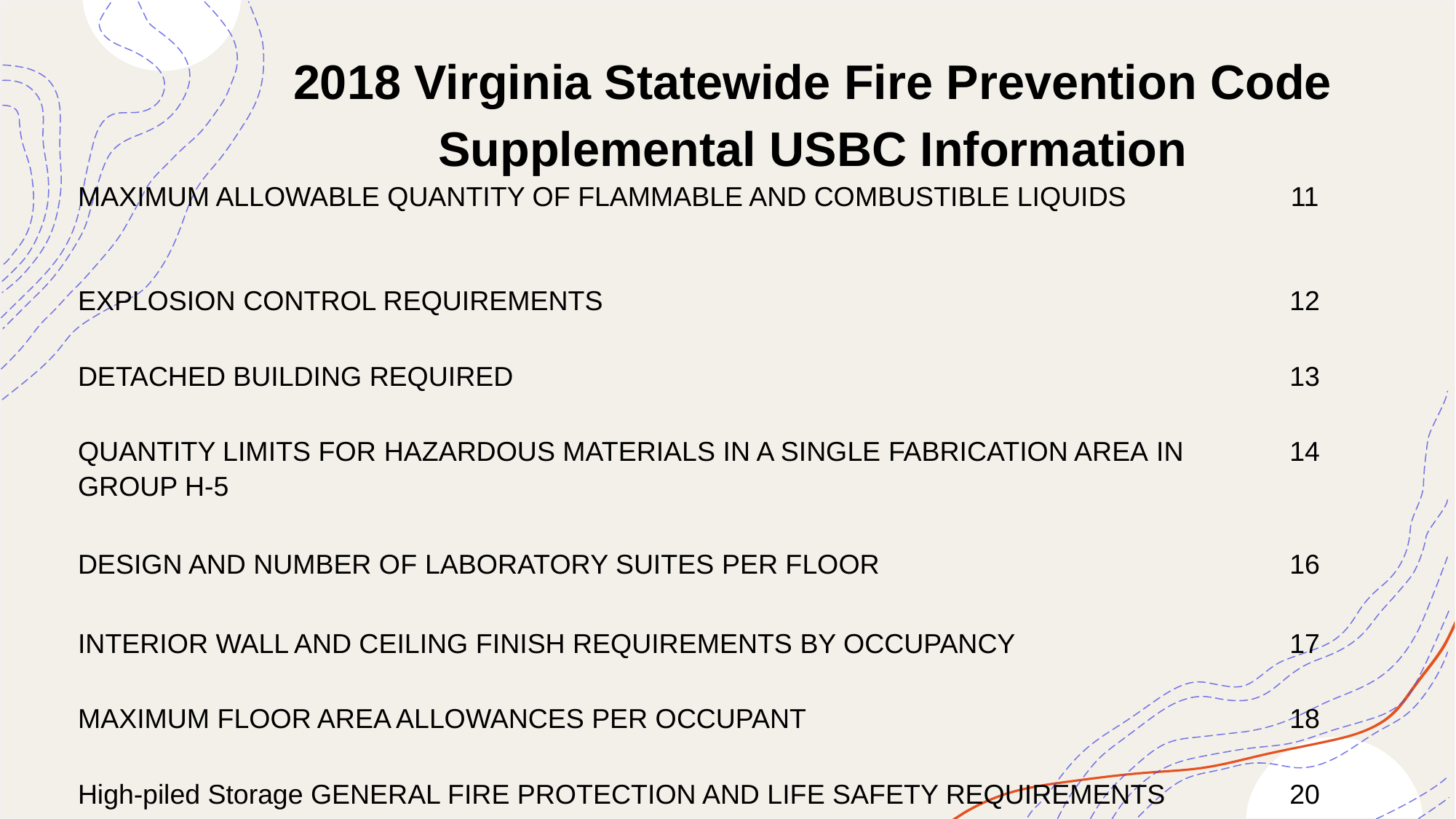

2018 Virginia Statewide Fire Prevention Code
Supplemental USBC Information
|  |  |
| --- | --- |
| MAXIMUM ALLOWABLE QUANTITY OF FLAMMABLE AND COMBUSTIBLE LIQUIDS | 11 |
|  |  |
| EXPLOSION CONTROL REQUIREMENTS | 12 |
|  |  |
| DETACHED BUILDING REQUIRED | 13 |
|  |  |
| QUANTITY LIMITS FOR HAZARDOUS MATERIALS IN A SINGLE FABRICATION AREA IN GROUP H-5 | 14 |
|  |  |
| DESIGN AND NUMBER OF LABORATORY SUITES PER FLOOR | 16 |
|  |  |
| INTERIOR WALL AND CEILING FINISH REQUIREMENTS BY OCCUPANCY | 17 |
|  |  |
| MAXIMUM FLOOR AREA ALLOWANCES PER OCCUPANT | 18 |
|  |  |
| High-piled Storage GENERAL FIRE PROTECTION AND LIFE SAFETY REQUIREMENTS | 20 |